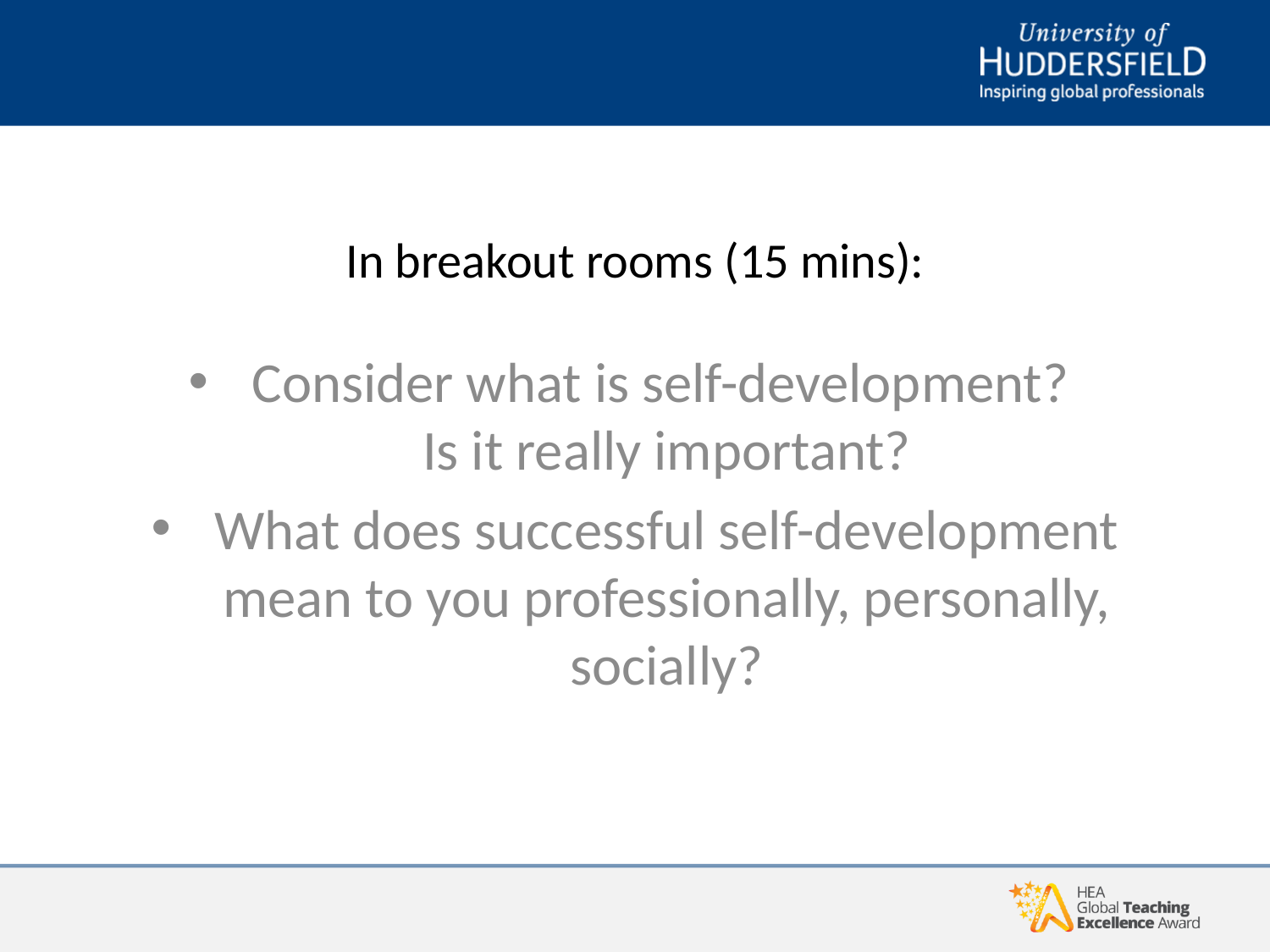

# In breakout rooms (15 mins):
Consider what is self-development?
Is it really important?
What does successful self-development mean to you professionally, personally, socially?